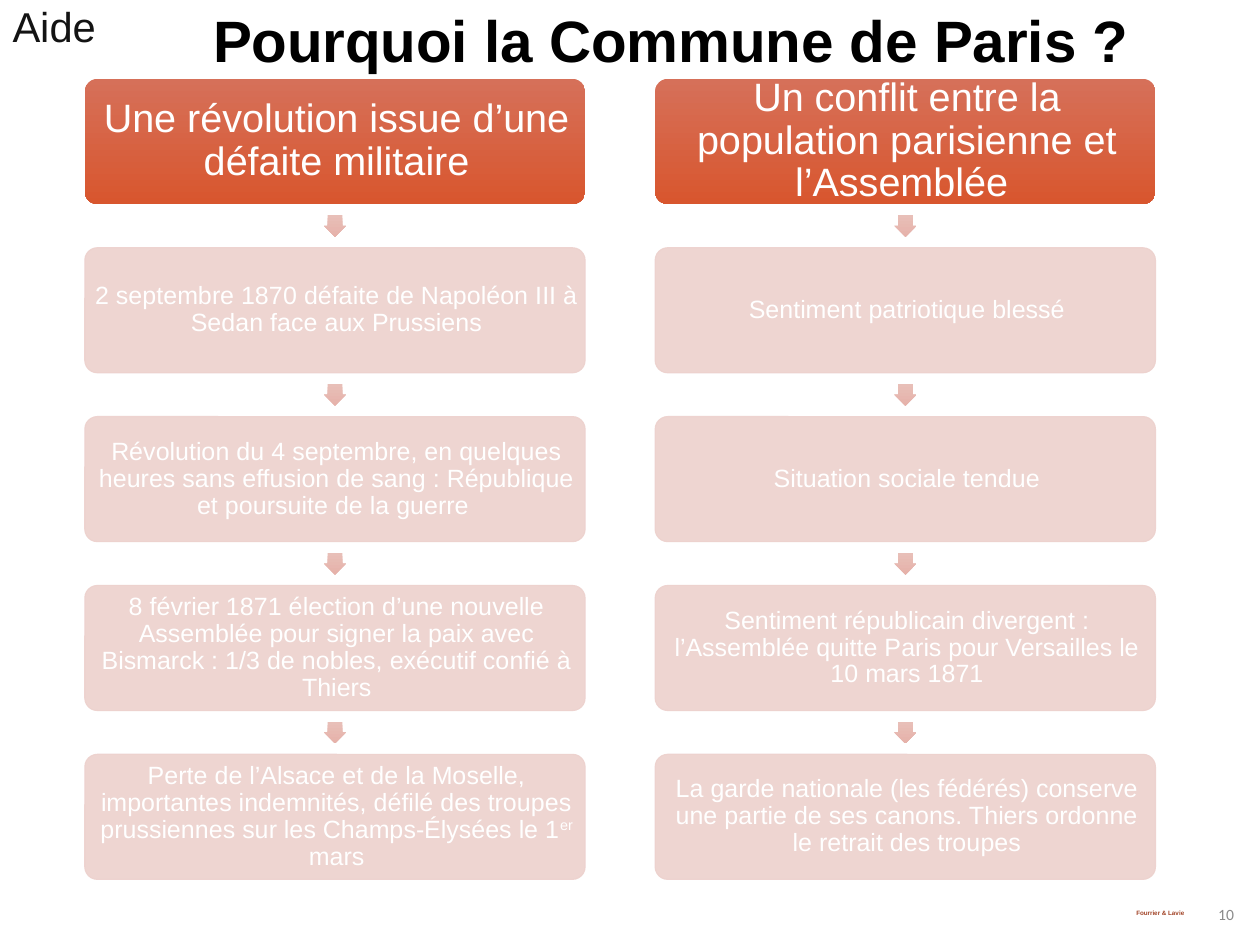

Pourquoi la Commune de Paris ?
Aide
La Commune de Paris : entre crépuscule et aurore révolutionnaire
Pourquoi la Commune de Paris ?
Une révolution issue d’une défaite militaire
2 septembre 1870 défaite de Napoléon III à Sedan face aux Prussiens
Révolution du 4 septembre, en quelques heures sans effusion de sang : République et poursuite de la guerre
8 février 1871 élection d’une nouvelle Assemblée pour signer la paix avec Bismarck : 1/3 de nobles, exécutif confié à Thiers
Perte de l’Alsace et de la Moselle, importantes indemnités, défilé des troupes prussiennes sur les Champs-Élysées le 1er mars
Un conflit entre la population parisienne et l’Assemblée
Sentiment patriotique blessé
Situation sociale tendue
Sentiment républicain divergent : l’Assemblée quitte Paris pour Versailles le 10 mars 1871
La garde nationale (les fédérés) conserve une partie de ses canons. Thiers ordonne le retrait des troupes
10
Fourrier & Lavie
Sommaire